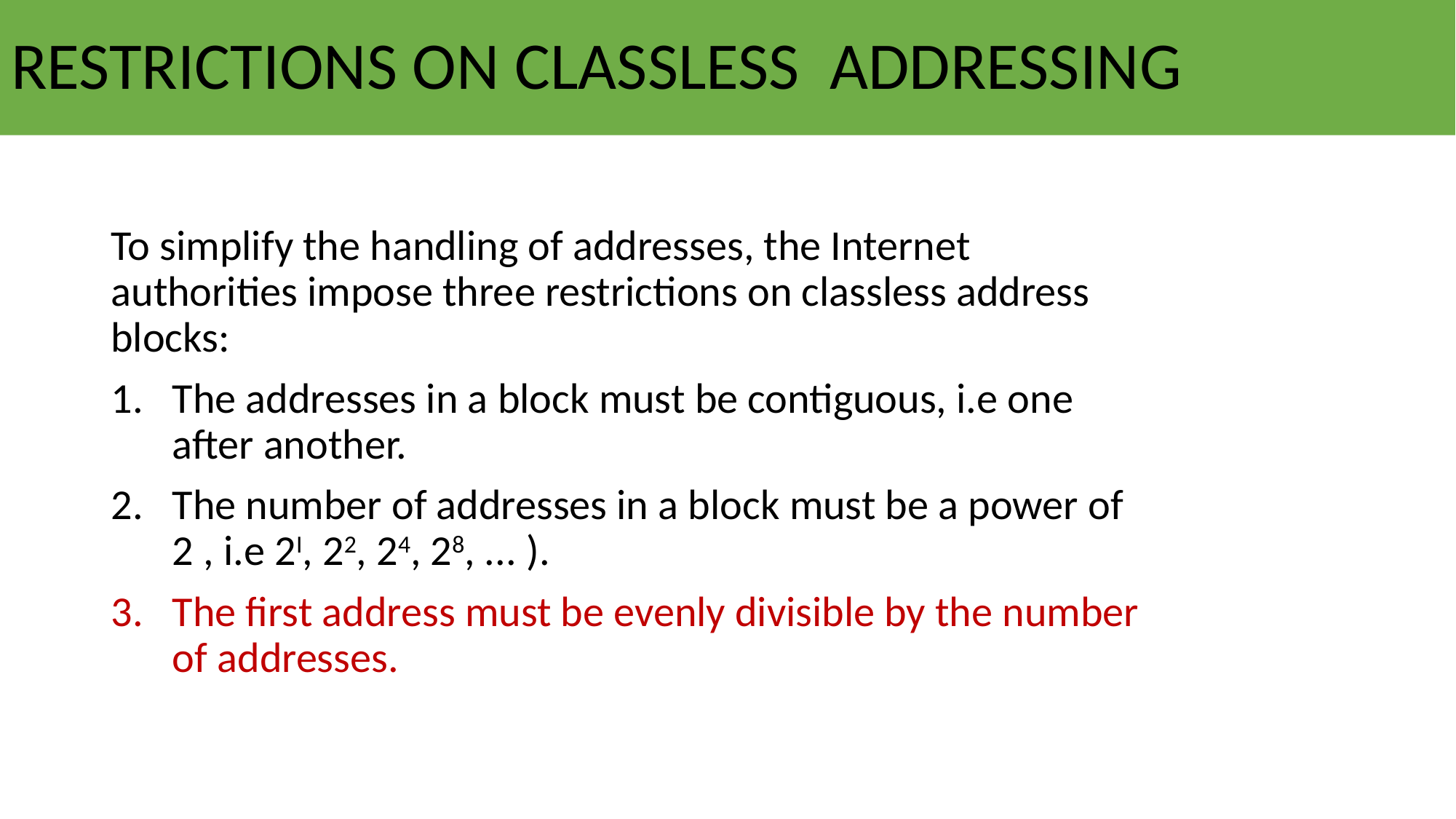

# RESTRICTIONS ON CLASSLESS  ADDRESSING
To simplify the handling of addresses, the Internet authorities impose three restrictions on classless address blocks:
The addresses in a block must be contiguous, i.e one after another.
The number of addresses in a block must be a power of 2 , i.e 2I, 22, 24, 28, ... ).
The first address must be evenly divisible by the number of addresses.